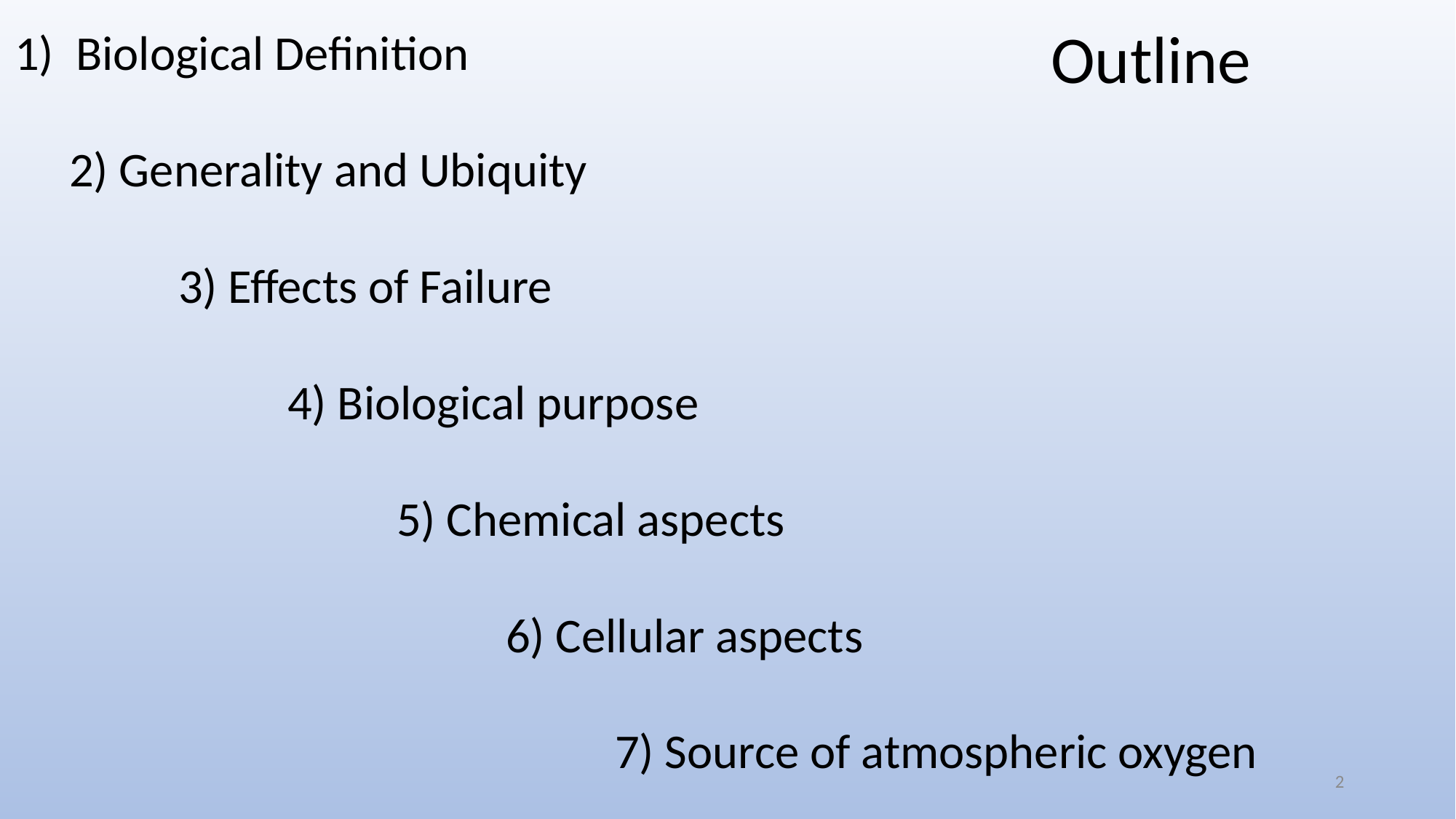

Biological Definition

2) Generality and Ubiquity

	3) Effects of Failure

		4) Biological purpose

			5) Chemical aspects

				6) Cellular aspects

					7) Source of atmospheric oxygen
# Outline
2